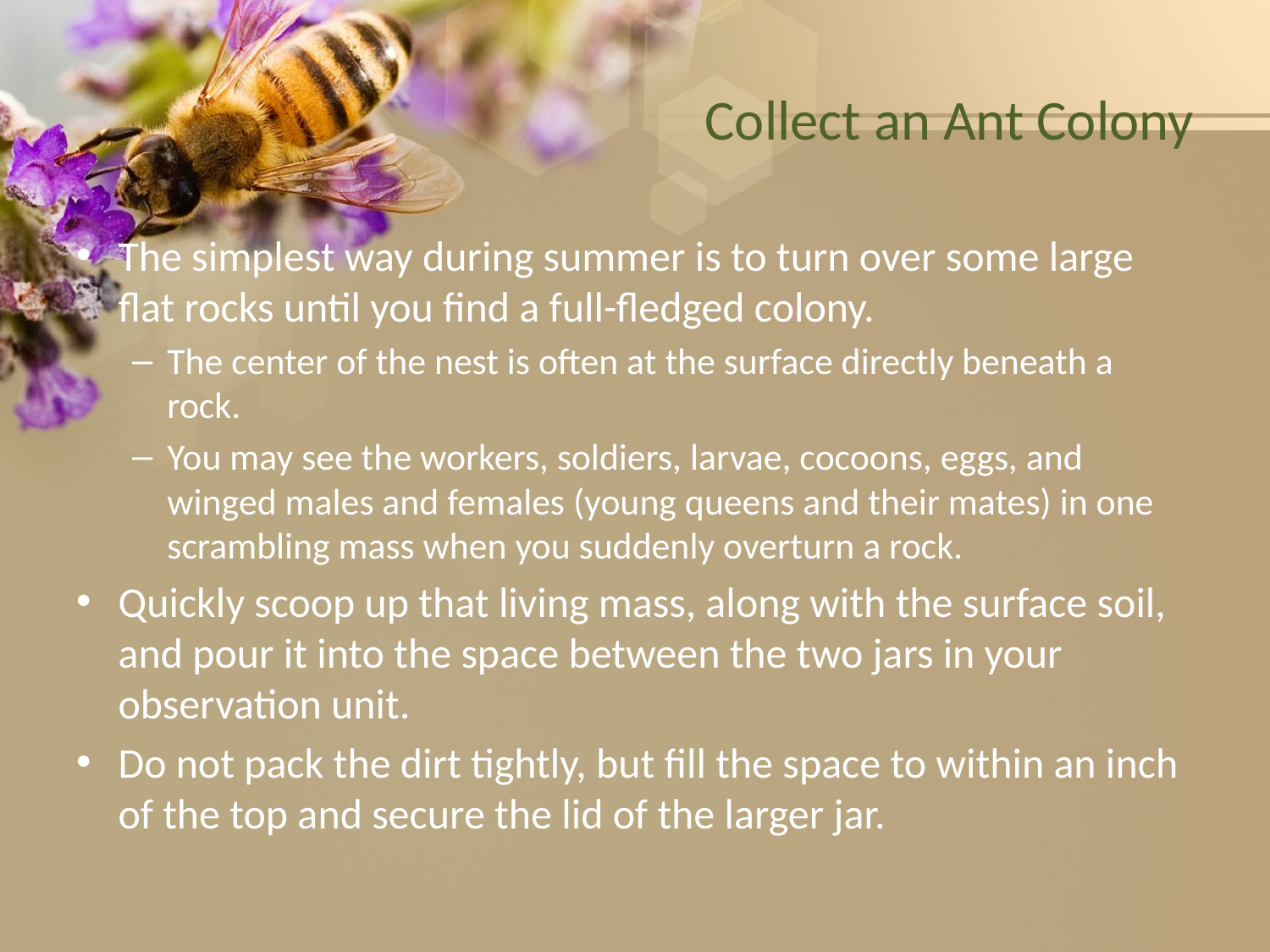

# Collect an Ant Colony
The simplest way during summer is to turn over some large flat rocks until you find a full-fledged colony.
The center of the nest is often at the surface directly beneath a rock.
You may see the workers, soldiers, larvae, cocoons, eggs, and winged males and females (young queens and their mates) in one scrambling mass when you suddenly overturn a rock.
Quickly scoop up that living mass, along with the surface soil, and pour it into the space between the two jars in your observation unit.
Do not pack the dirt tightly, but fill the space to within an inch of the top and secure the lid of the larger jar.